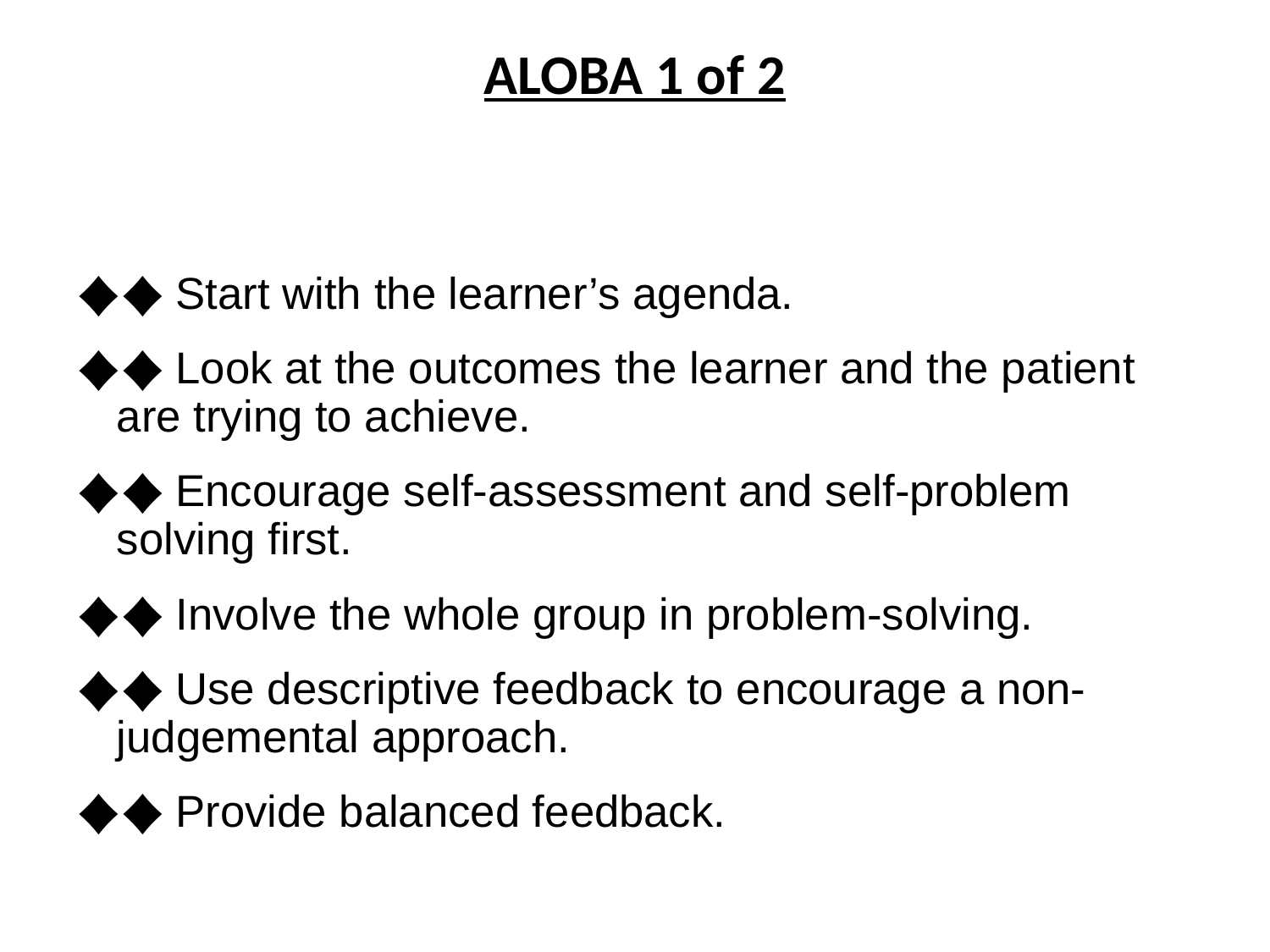

# ALOBA 1 of 2
♦♦ Start with the learner’s agenda.

♦♦ Look at the outcomes the learner and the patient are trying to achieve.

♦♦ Encourage self-assessment and self-problem solving first.

♦♦ Involve the whole group in problem-solving.

♦♦ Use descriptive feedback to encourage a non-judgemental approach.

♦♦ Provide balanced feedback.